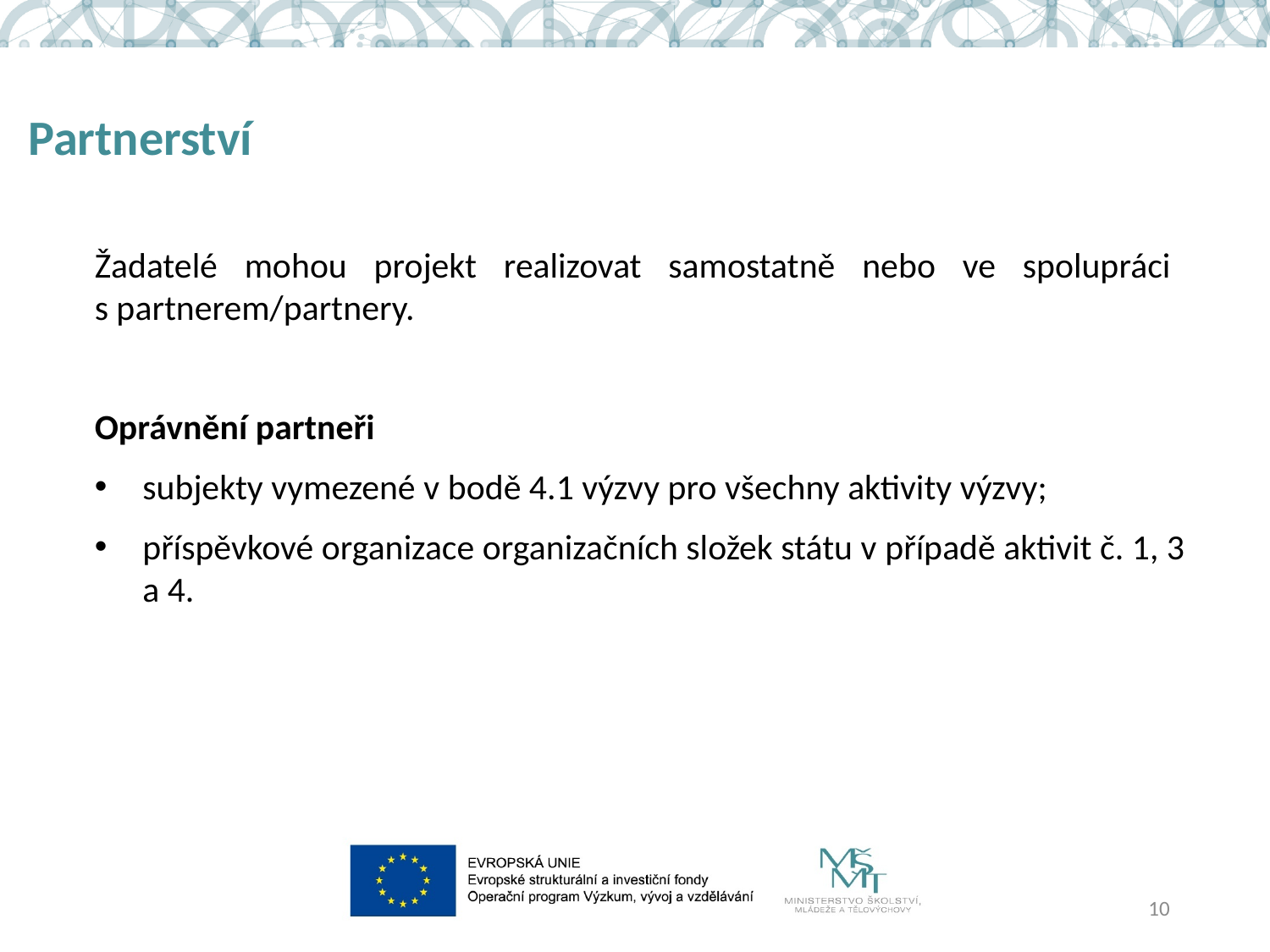

# Partnerství
Žadatelé mohou projekt realizovat samostatně nebo ve spolupráci
s partnerem/partnery.

Oprávnění partneři
subjekty vymezené v bodě 4.1 výzvy pro všechny aktivity výzvy;
příspěvkové organizace organizačních složek státu v případě aktivit č. 1, 3 a 4.

10